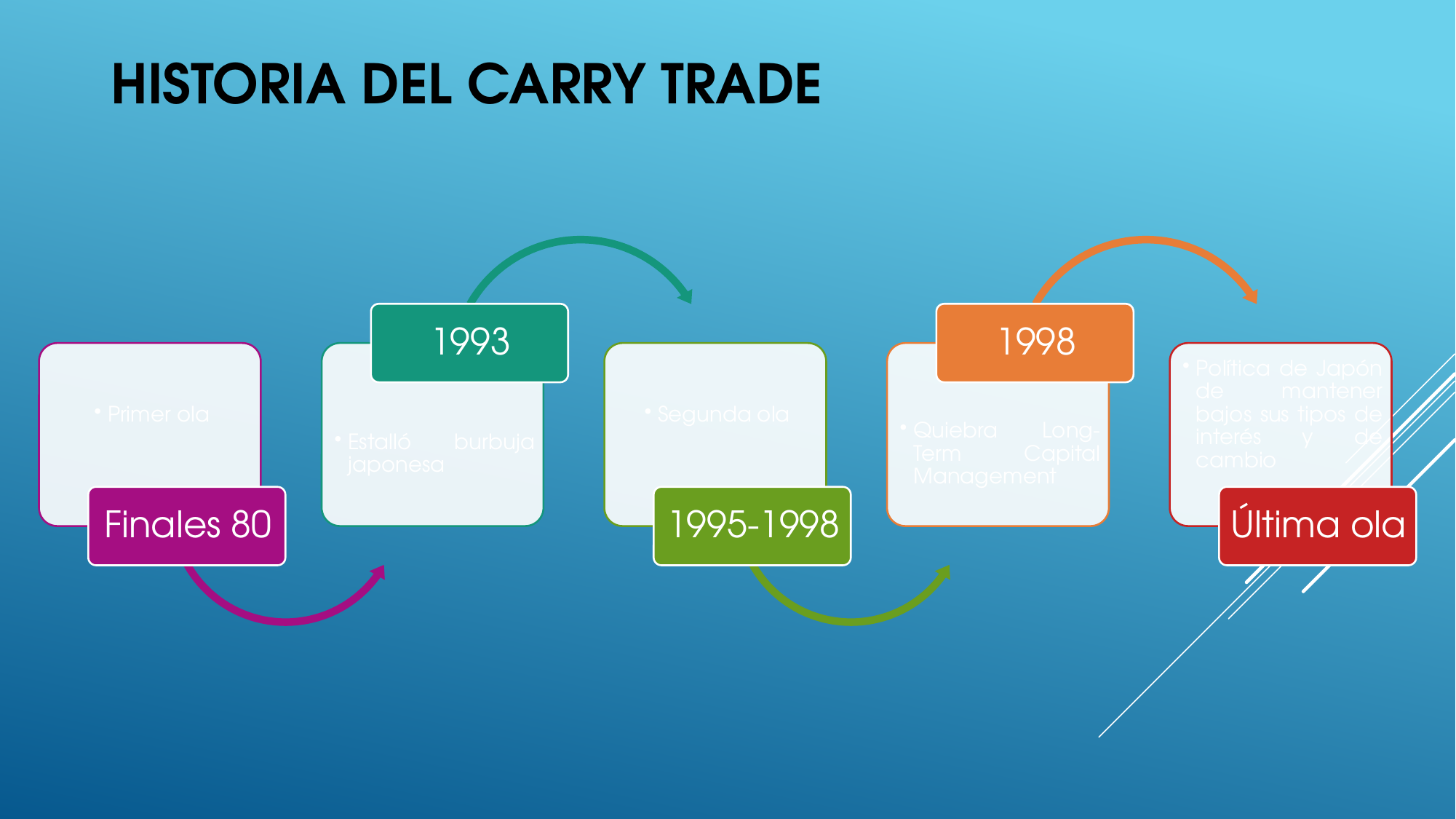

Historia del Carry Trade
Primer ola
Finales 80
Estalló burbuja japonesa
1993
Segunda ola
1995-1998
Quiebra Long-Term Capital Management
1998
Política de Japón de mantener bajos sus tipos de interés y de cambio
Última ola